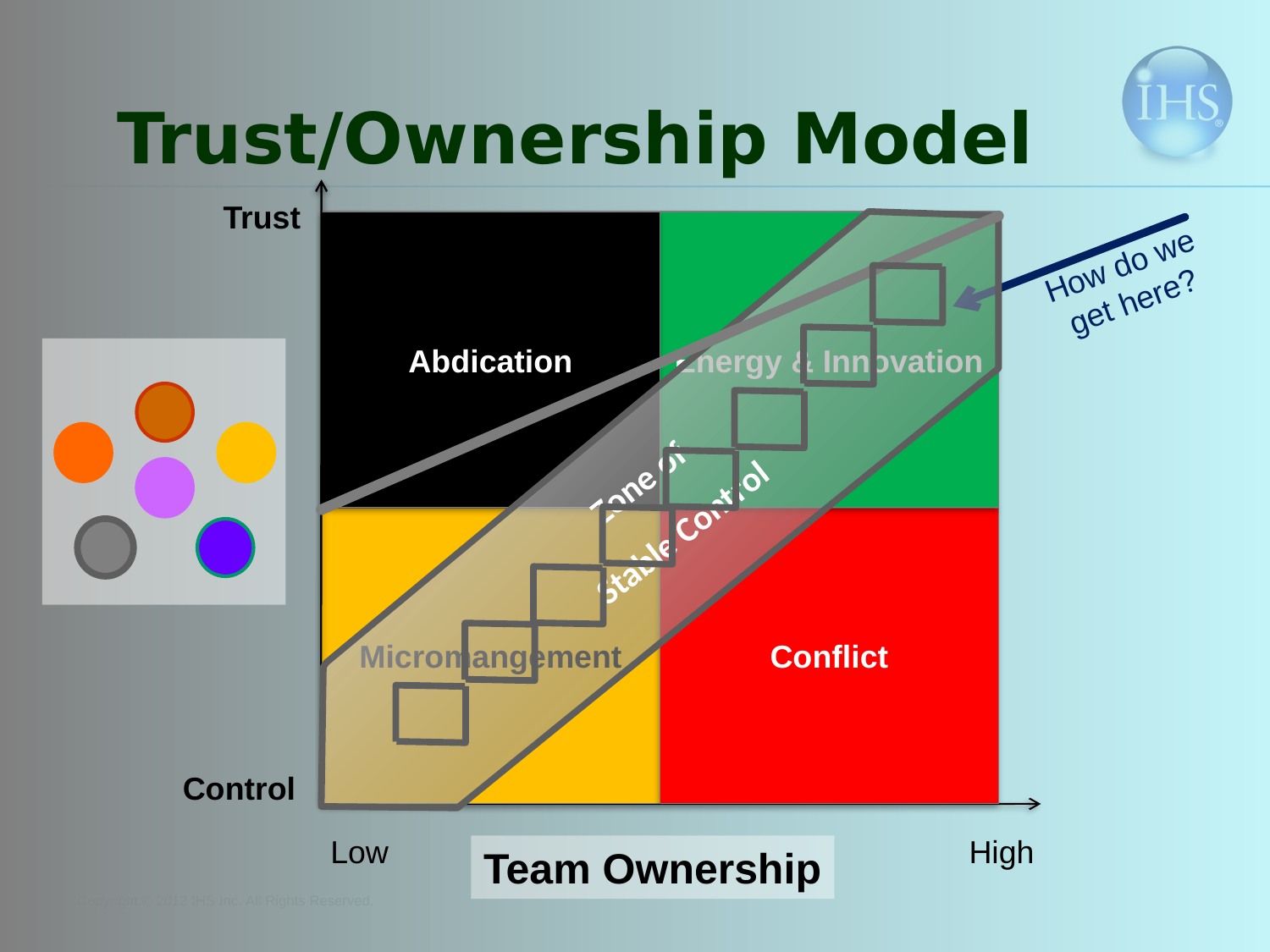

# Trust/Ownership Model
Trust
Abdication

Energy & Innovation

How do we
get here?

Zone of
Stable Control

Micromangement

Conflict

Control
Low
High
Team Ownership